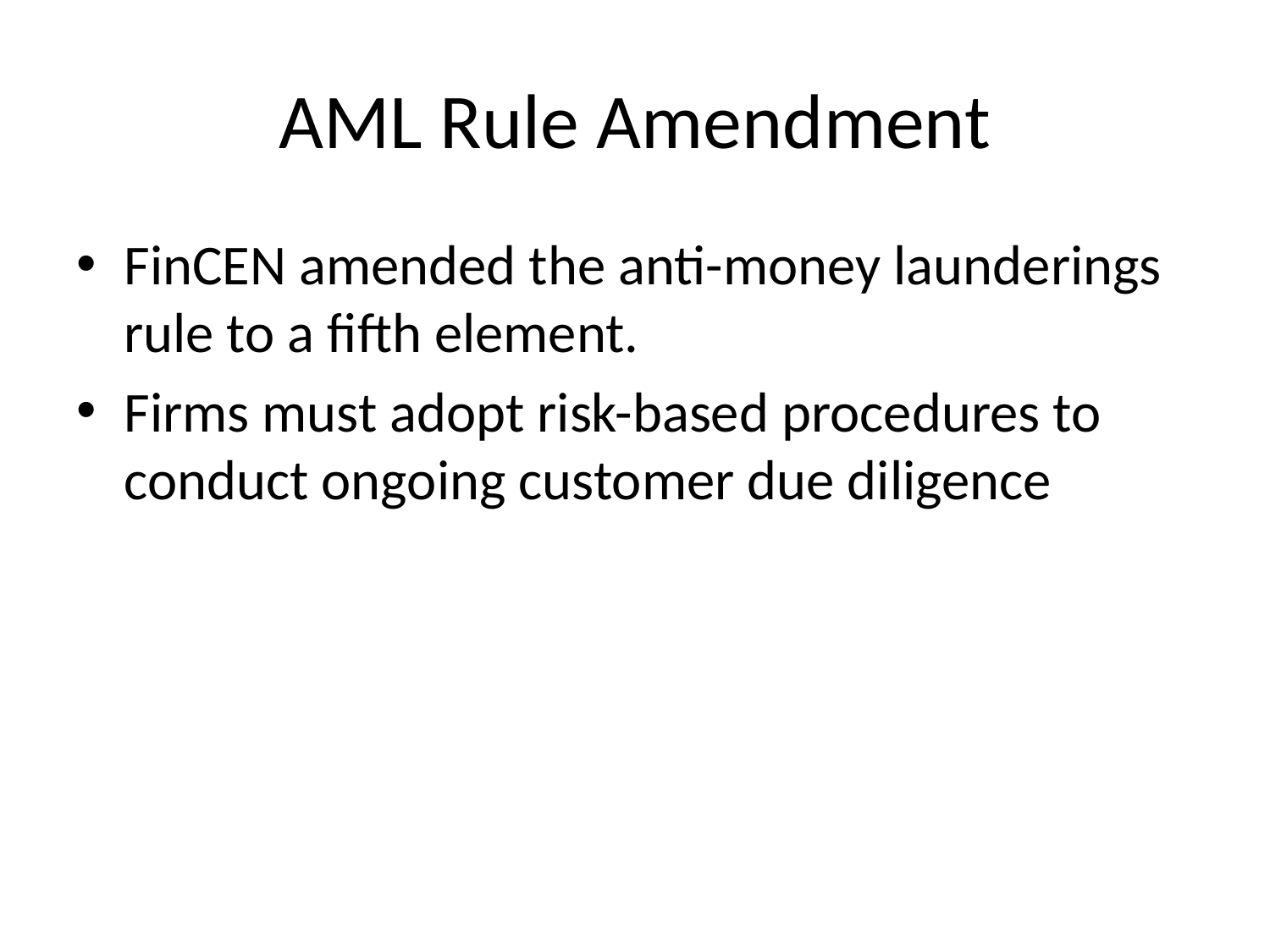

# AML Rule Amendment
FinCEN amended the anti-money launderings rule to a fifth element.
Firms must adopt risk-based procedures to conduct ongoing customer due diligence